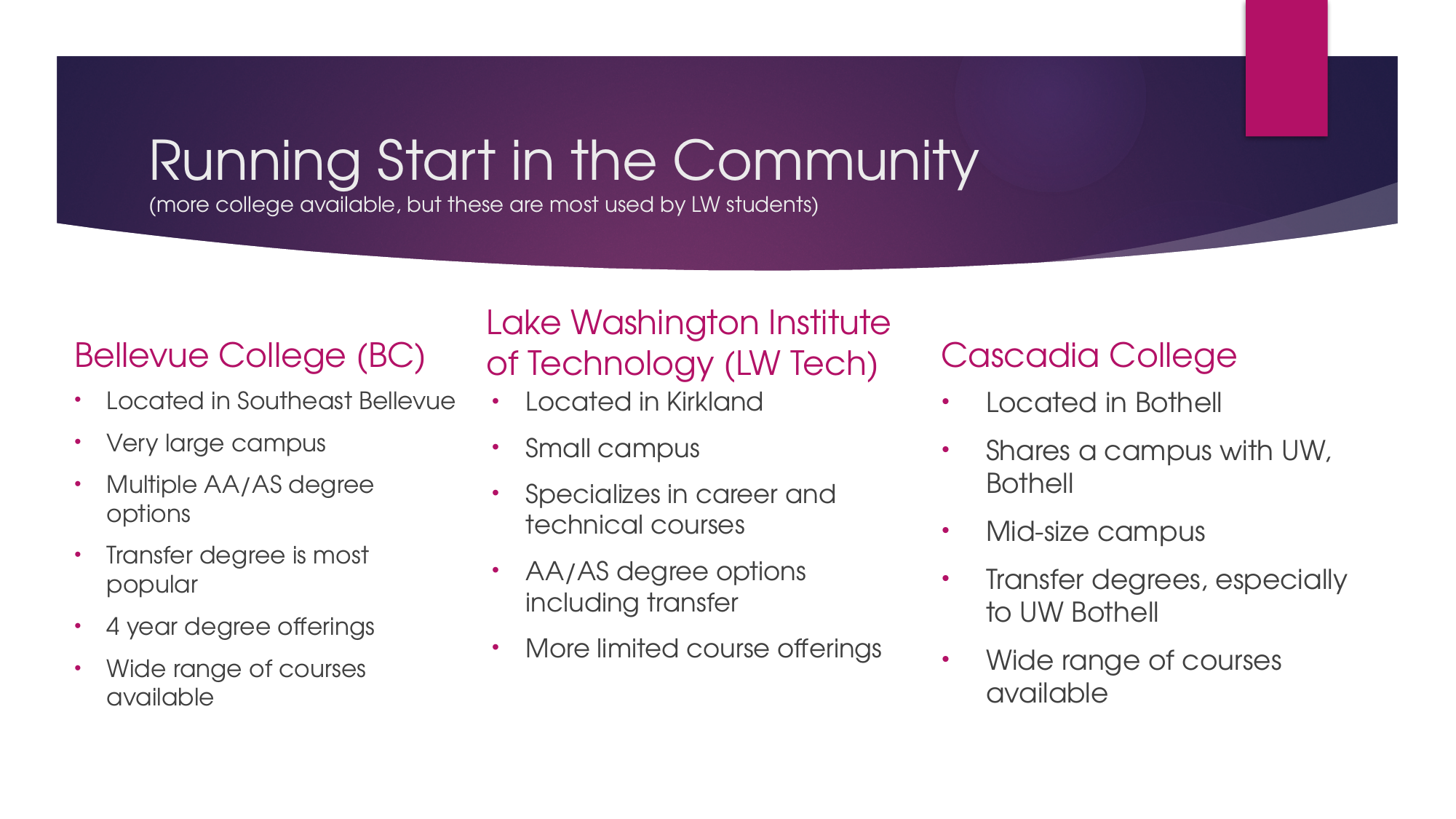

# Running Start in the Community (more college available, but these are most used by LW students)
Bellevue College (BC)
Cascadia College
Lake Washington Institute of Technology (LW Tech)
Located in Southeast Bellevue
Very large campus
Multiple AA/AS degree options
Transfer degree is most popular
4 year degree offerings
Wide range of courses available

Located in Kirkland
Small campus
Specializes in career and technical courses
AA/AS degree options including transfer
More limited course offerings

Located in Bothell
Shares a campus with UW, Bothell
Mid-size campus
Transfer degrees, especially to UW Bothell
Wide range of courses available